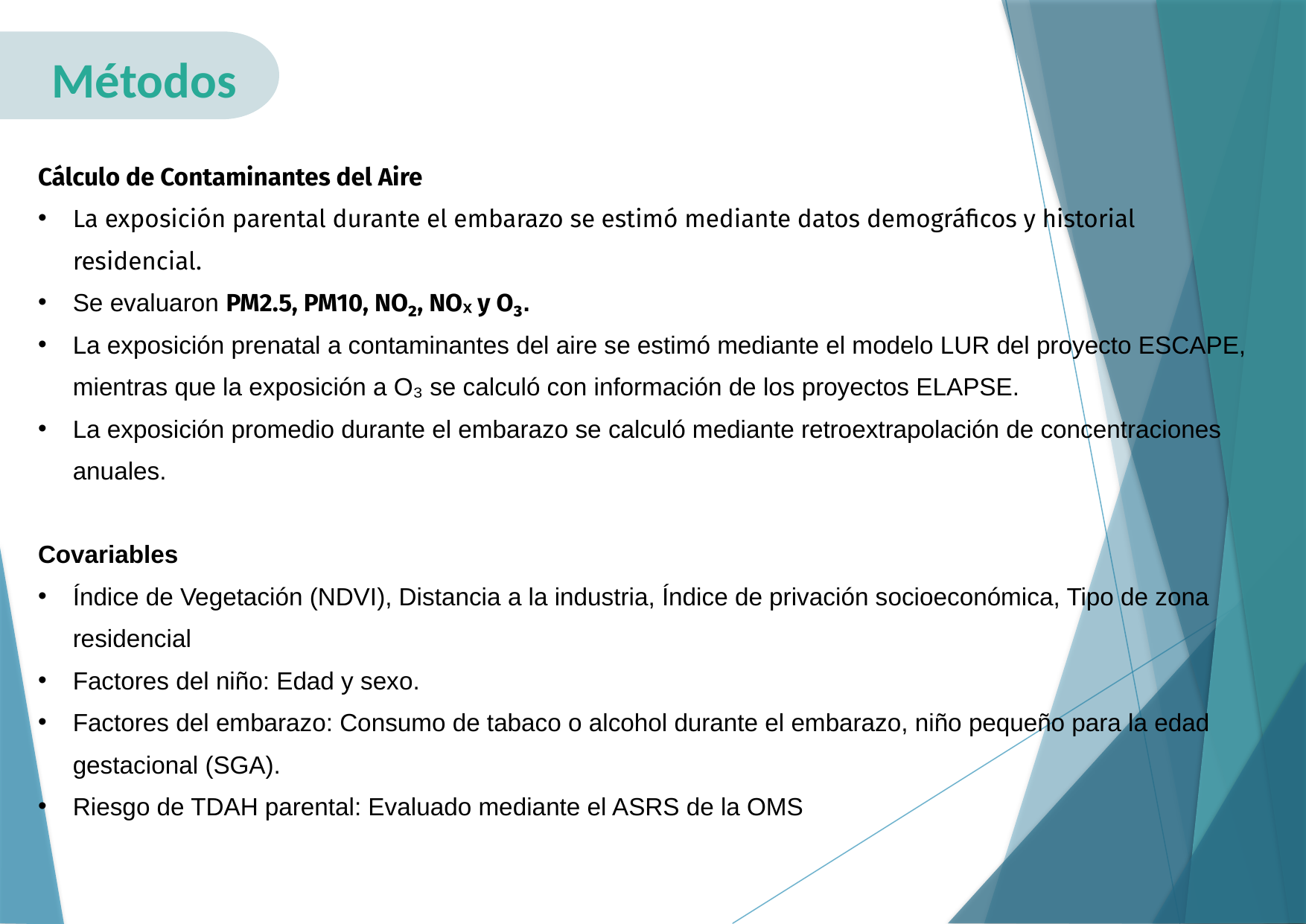

Métodos
Cálculo de Contaminantes del Aire
La exposición parental durante el embarazo se estimó mediante datos demográficos y historial residencial.
Se evaluaron PM2.5, PM10, NO₂, NOₓ y O₃.
La exposición prenatal a contaminantes del aire se estimó mediante el modelo LUR del proyecto ESCAPE, mientras que la exposición a O₃ se calculó con información de los proyectos ELAPSE.
La exposición promedio durante el embarazo se calculó mediante retroextrapolación de concentraciones anuales.
Covariables
Índice de Vegetación (NDVI), Distancia a la industria, Índice de privación socioeconómica, Tipo de zona residencial
Factores del niño: Edad y sexo.
Factores del embarazo: Consumo de tabaco o alcohol durante el embarazo, niño pequeño para la edad gestacional (SGA).
Riesgo de TDAH parental: Evaluado mediante el ASRS de la OMS